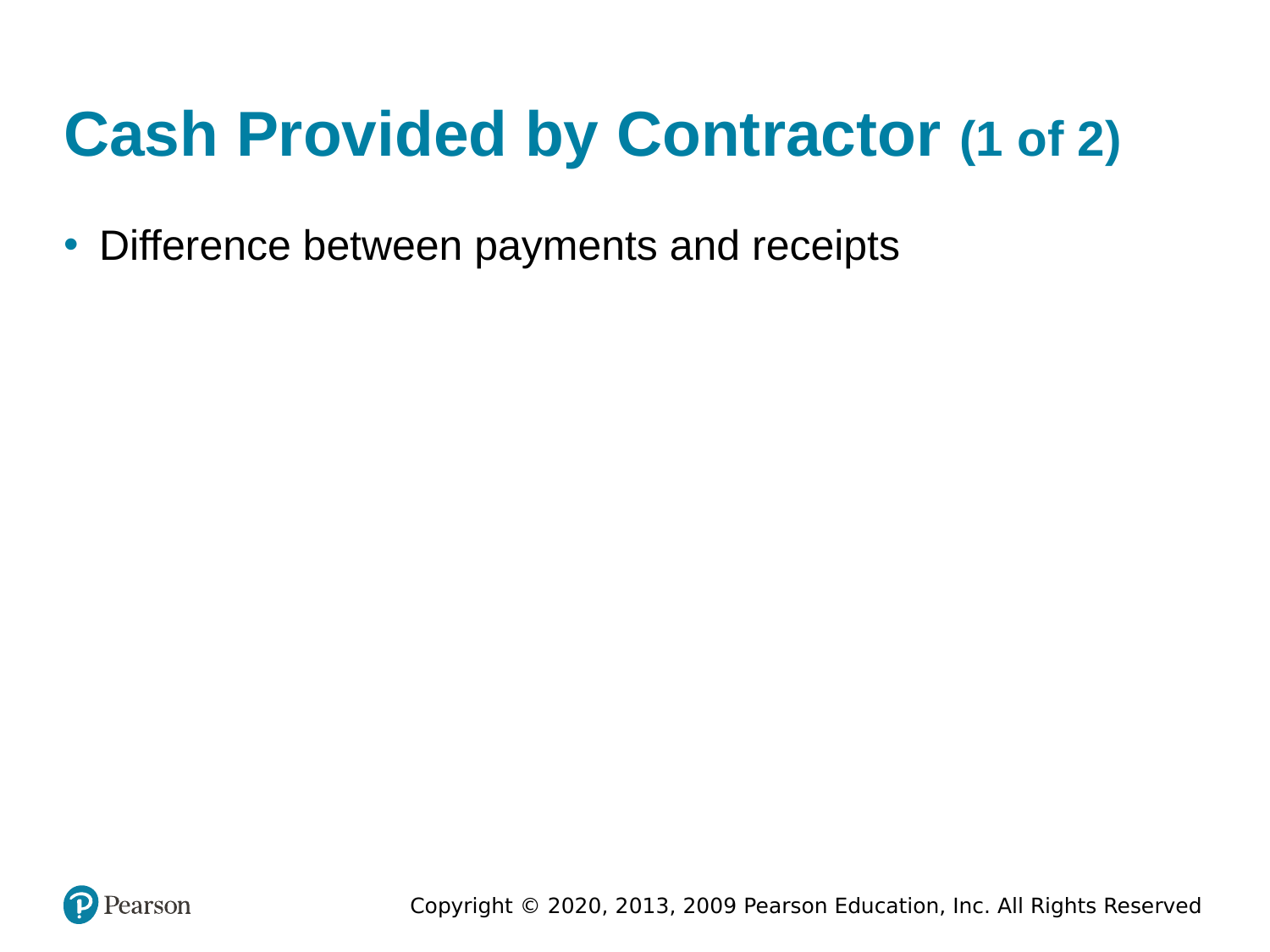

# Cash Provided by Contractor (1 of 2)
Difference between payments and receipts